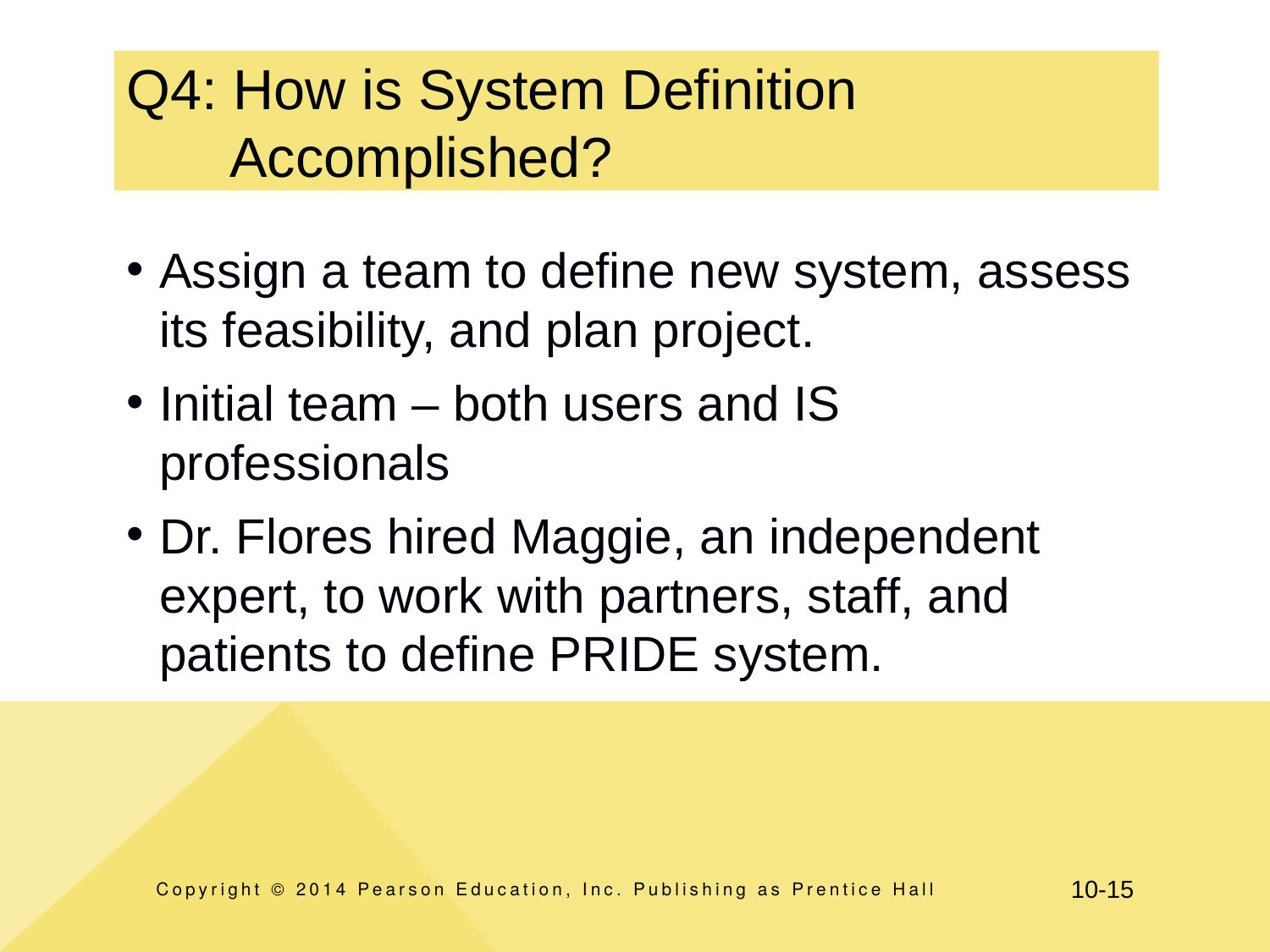

# Q4: How is System Definition Accomplished?
Assign a team to define new system, assess its feasibility, and plan project.
Initial team – both users and IS professionals
Dr. Flores hired Maggie, an independent expert, to work with partners, staff, and patients to define PRIDE system.
Copyright © 2014 Pearson Education, Inc. Publishing as Prentice Hall